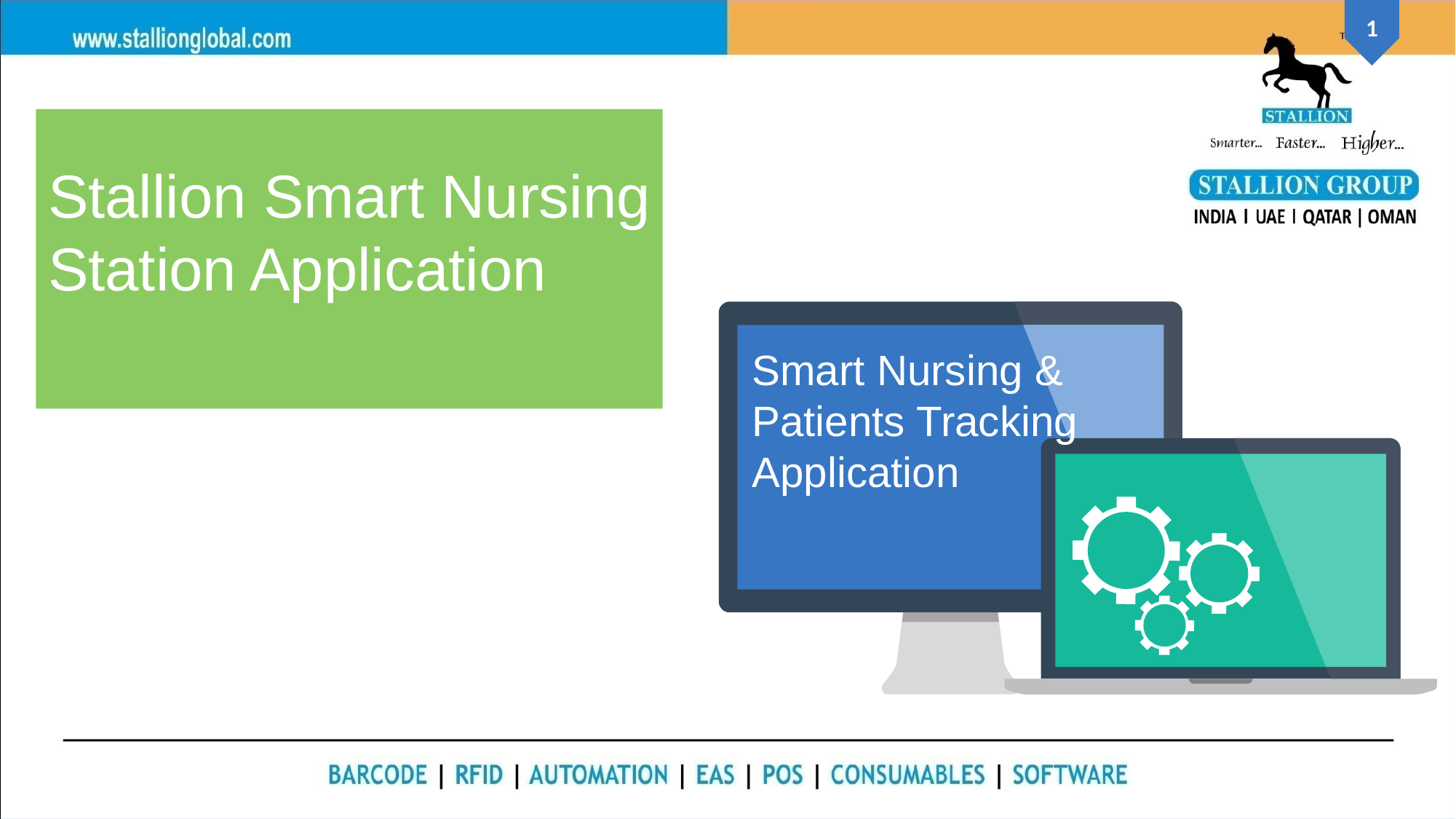

Stallion Smart Nursing Station Application

Smart Nursing & Patients Tracking Application